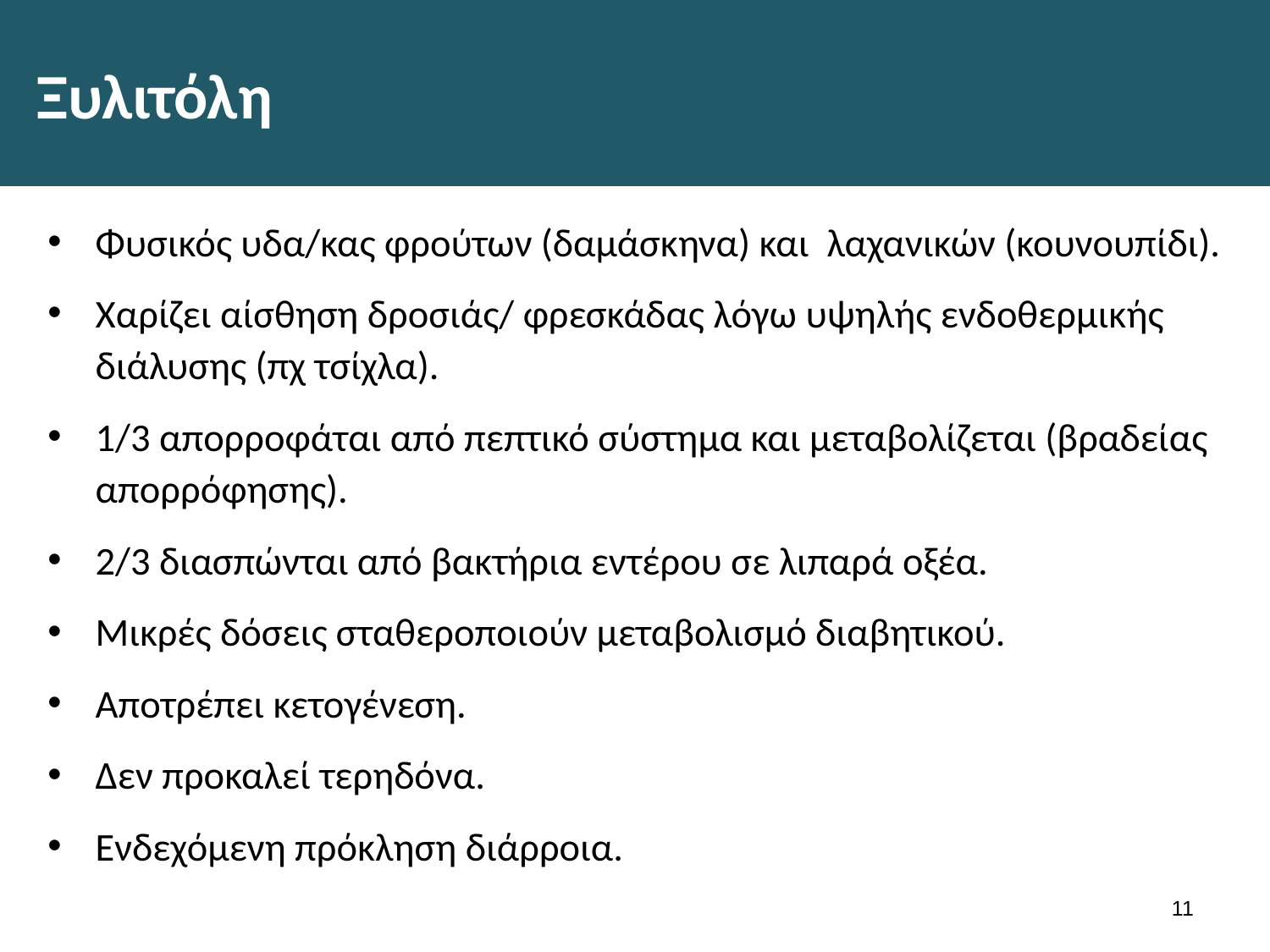

# Ξυλιτόλη
Φυσικός υδα/κας φρούτων (δαμάσκηνα) και  λαχανικών (κουνουπίδι).
Χαρίζει αίσθηση δροσιάς/ φρεσκάδας λόγω υψηλής ενδοθερμικής διάλυσης (πχ τσίχλα).
1/3 απορροφάται από πεπτικό σύστημα και μεταβολίζεται (βραδείας απορρόφησης).
2/3 διασπώνται από βακτήρια εντέρου σε λιπαρά οξέα.
Μικρές δόσεις σταθεροποιούν μεταβολισμό διαβητικού.
Αποτρέπει κετογένεση.
Δεν προκαλεί τερηδόνα.
Ενδεχόμενη πρόκληση διάρροια.

11